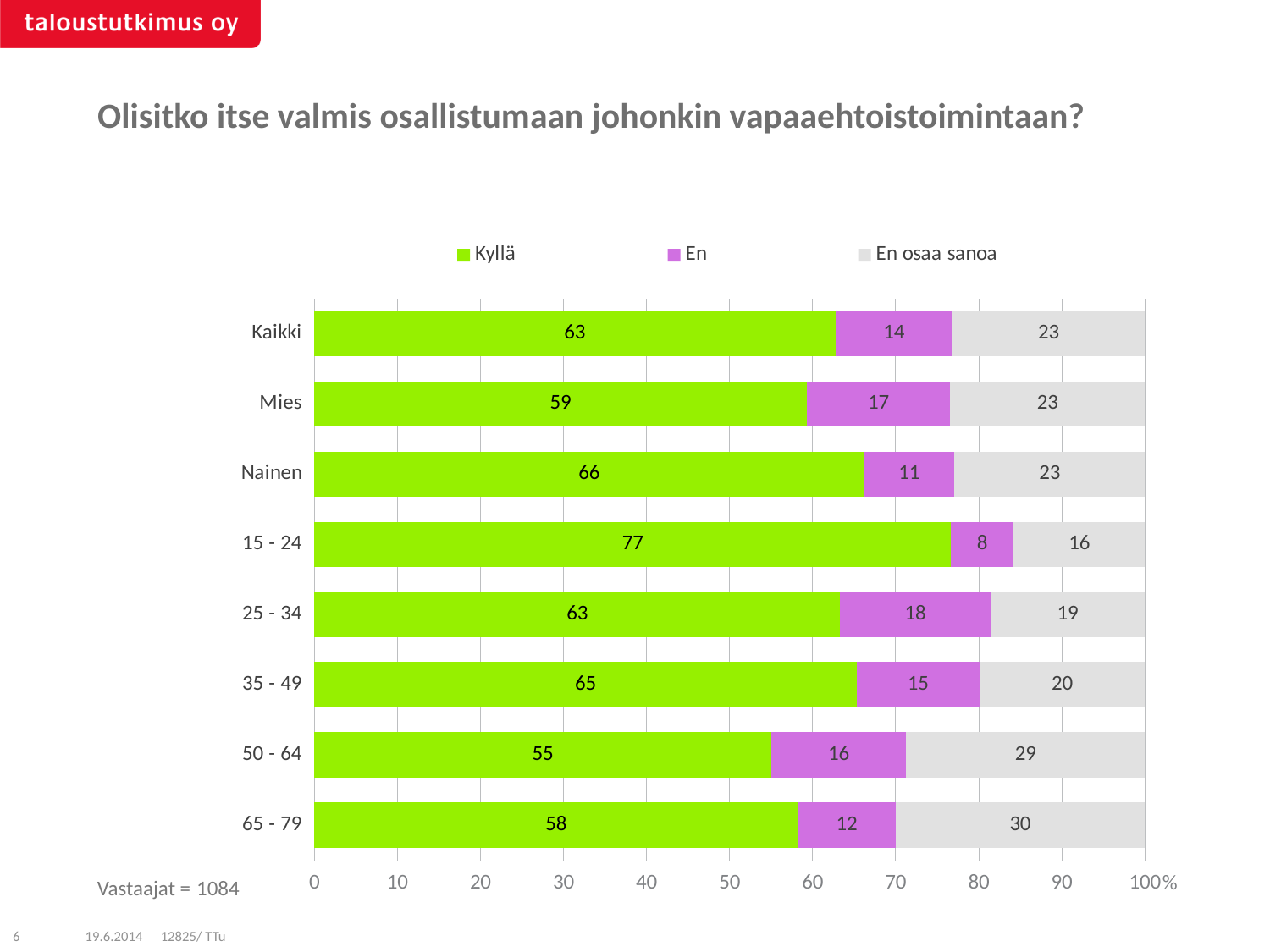

Olisitko itse valmis osallistumaan johonkin vapaaehtoistoimintaan?

### Chart

| Category | Kyllä | En | En osaa sanoa |
|---|---|---|---|
| Kaikki | 62.74549 | 14.06518 | 23.18934 |
| Mies | 59.27188 | 17.27046 | 23.45765 |
| Nainen | 66.18328 | 10.89294 | 22.92379 |
| 15 - 24 | 76.64741 | 7.56694 | 15.78565 |
| 25 - 34 | 63.31728 | 18.07393 | 18.60879 |
| 35 - 49 | 65.30237 | 14.80192 | 19.89571 |
| 50 - 64 | 54.9957 | 16.26595 | 28.73835 |
| 65 - 79 | 58.21351 | 11.77093 | 30.01556 |
Vastaajat =
1084
6
19.6.2014
12825/ TTu